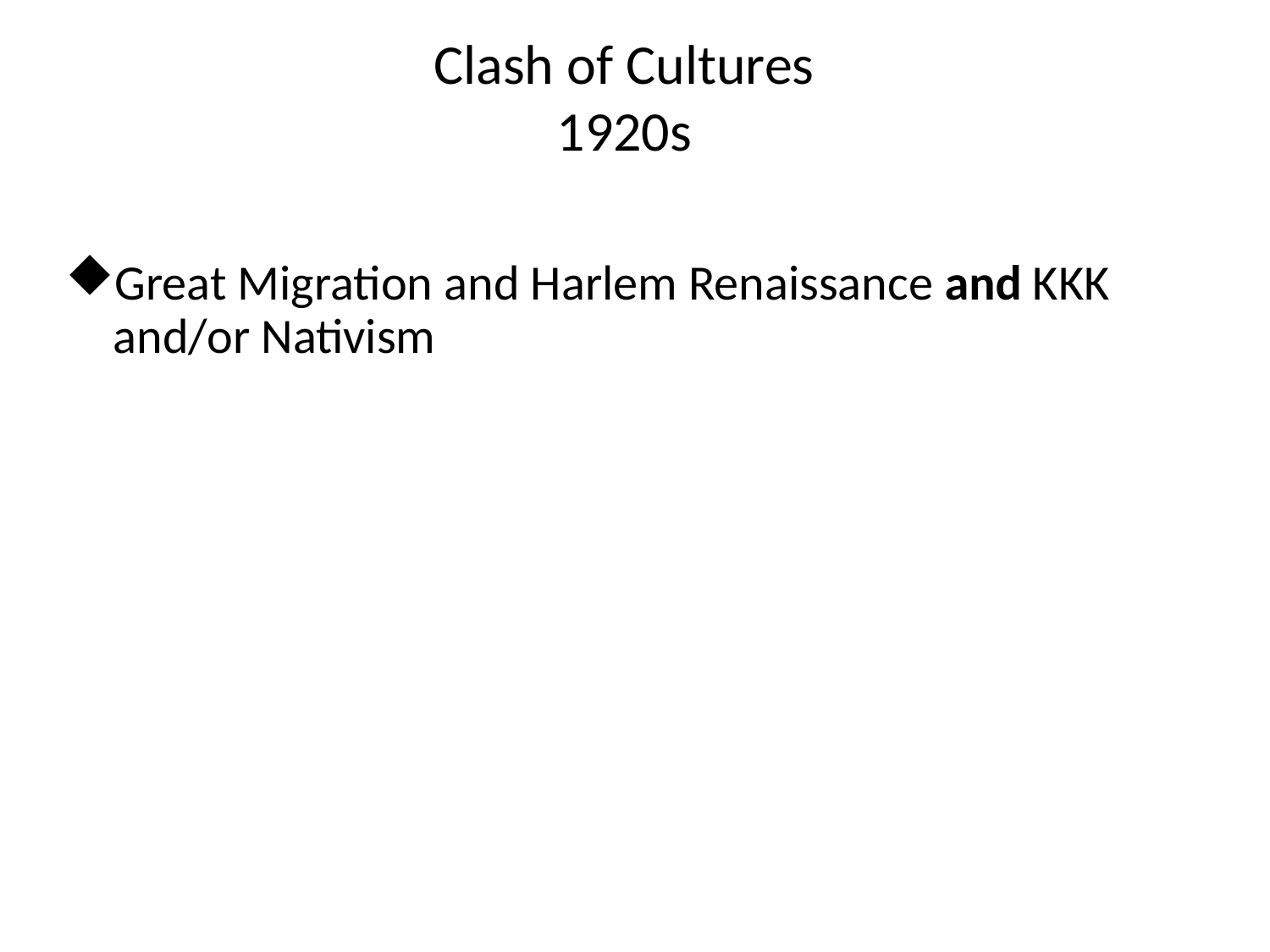

# Clash of Cultures 1920s
Great Migration and Harlem Renaissance and KKK and/or Nativism